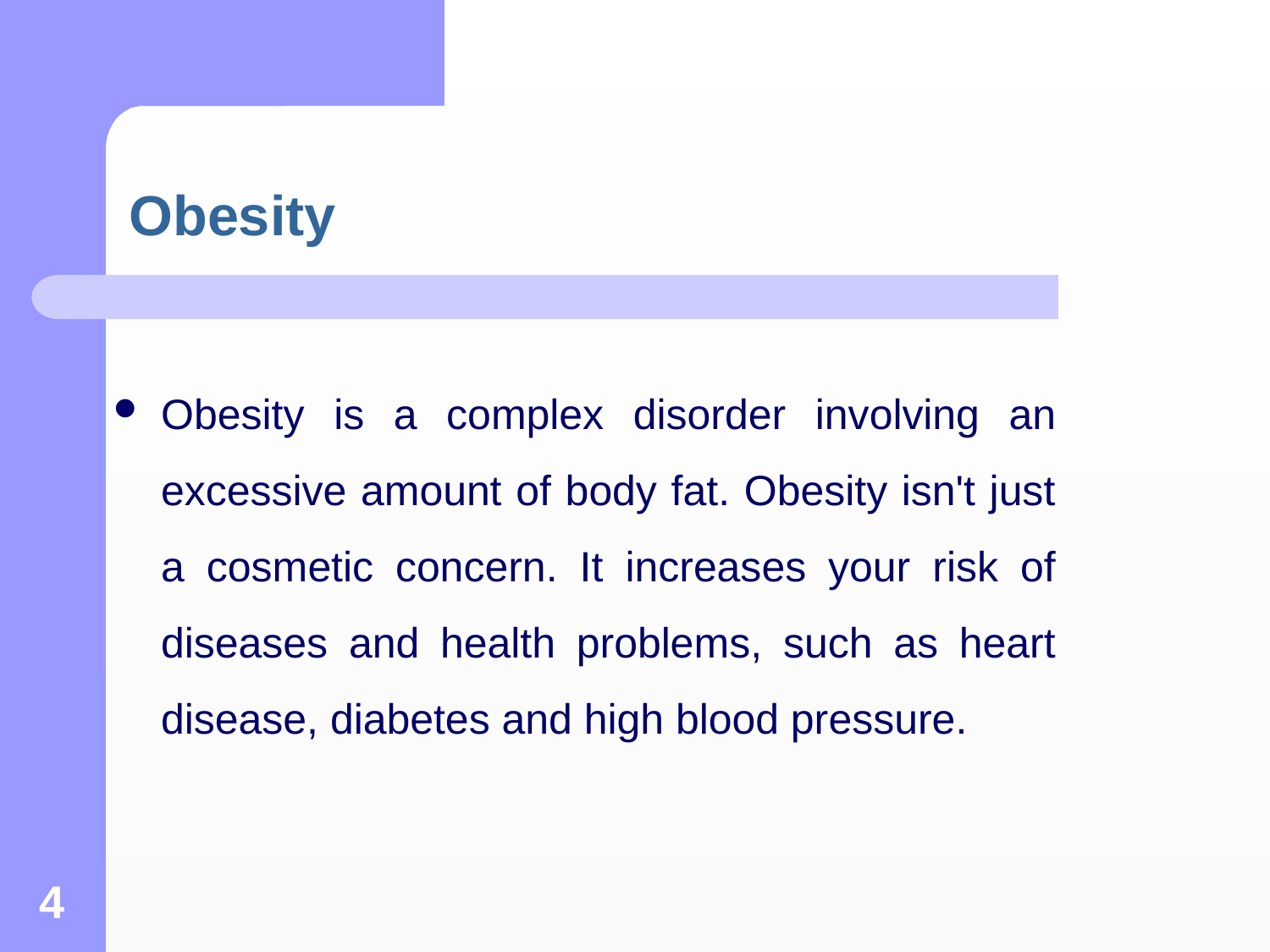

# Obesity

Obesity is a complex disorder involving an excessive amount of body fat. Obesity isn't just a cosmetic concern. It increases your risk of diseases and health problems, such as heart disease, diabetes and high blood pressure.

4